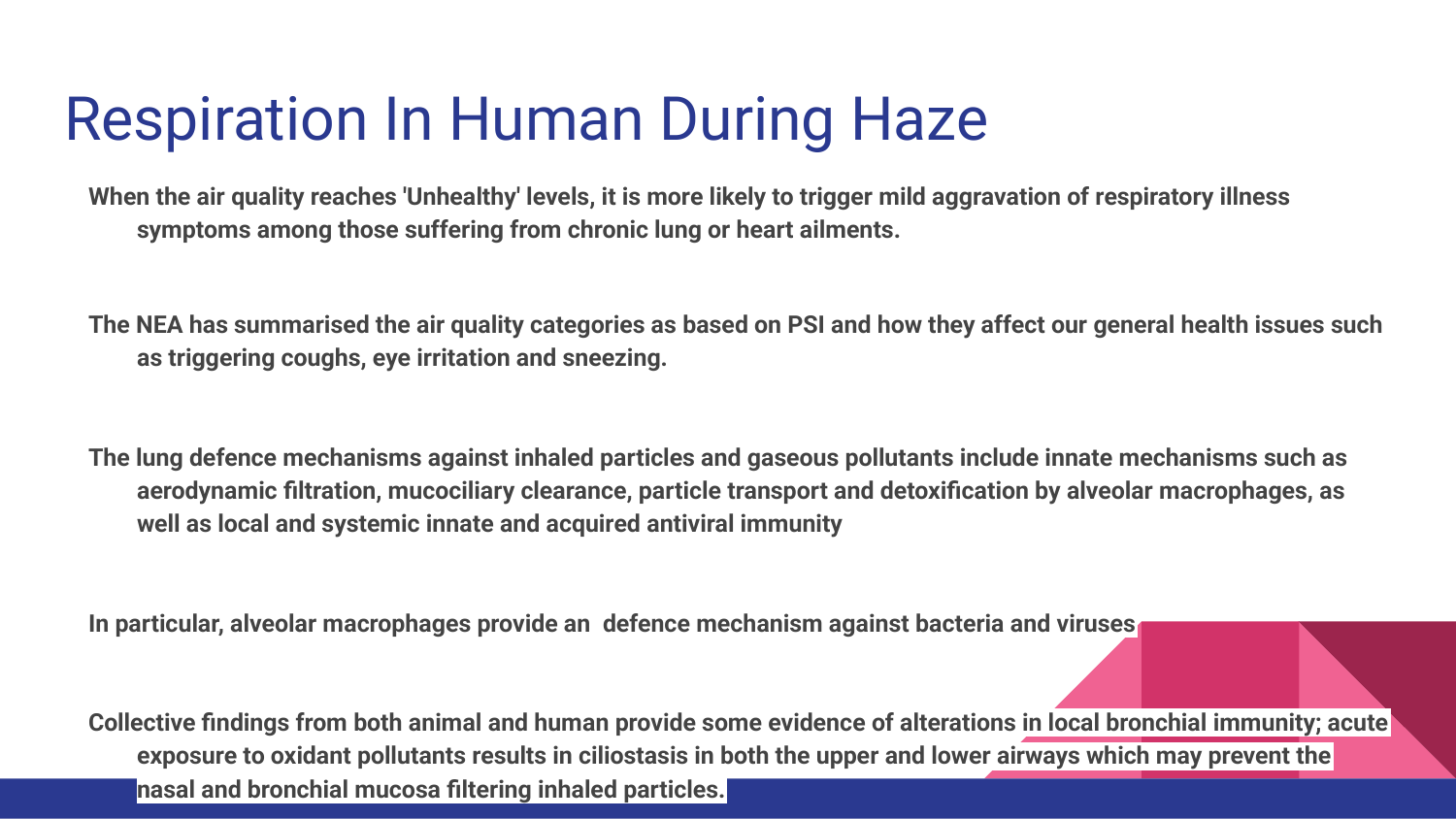

# Respiration In Human During Haze
When the air quality reaches 'Unhealthy' levels, it is more likely to trigger mild aggravation of respiratory illness symptoms among those suffering from chronic lung or heart ailments.
The NEA has summarised the air quality categories as based on PSI and how they affect our general health issues such as triggering coughs, eye irritation and sneezing.
The lung defence mechanisms against inhaled particles and gaseous pollutants include innate mechanisms such as aerodynamic filtration, mucociliary clearance, particle transport and detoxification by alveolar macrophages, as well as local and systemic innate and acquired antiviral immunity
In particular, alveolar macrophages provide an  defence mechanism against bacteria and viruses
Collective findings from both animal and human provide some evidence of alterations in local bronchial immunity; acute exposure to oxidant pollutants results in ciliostasis in both the upper and lower airways which may prevent the nasal and bronchial mucosa filtering inhaled particles.